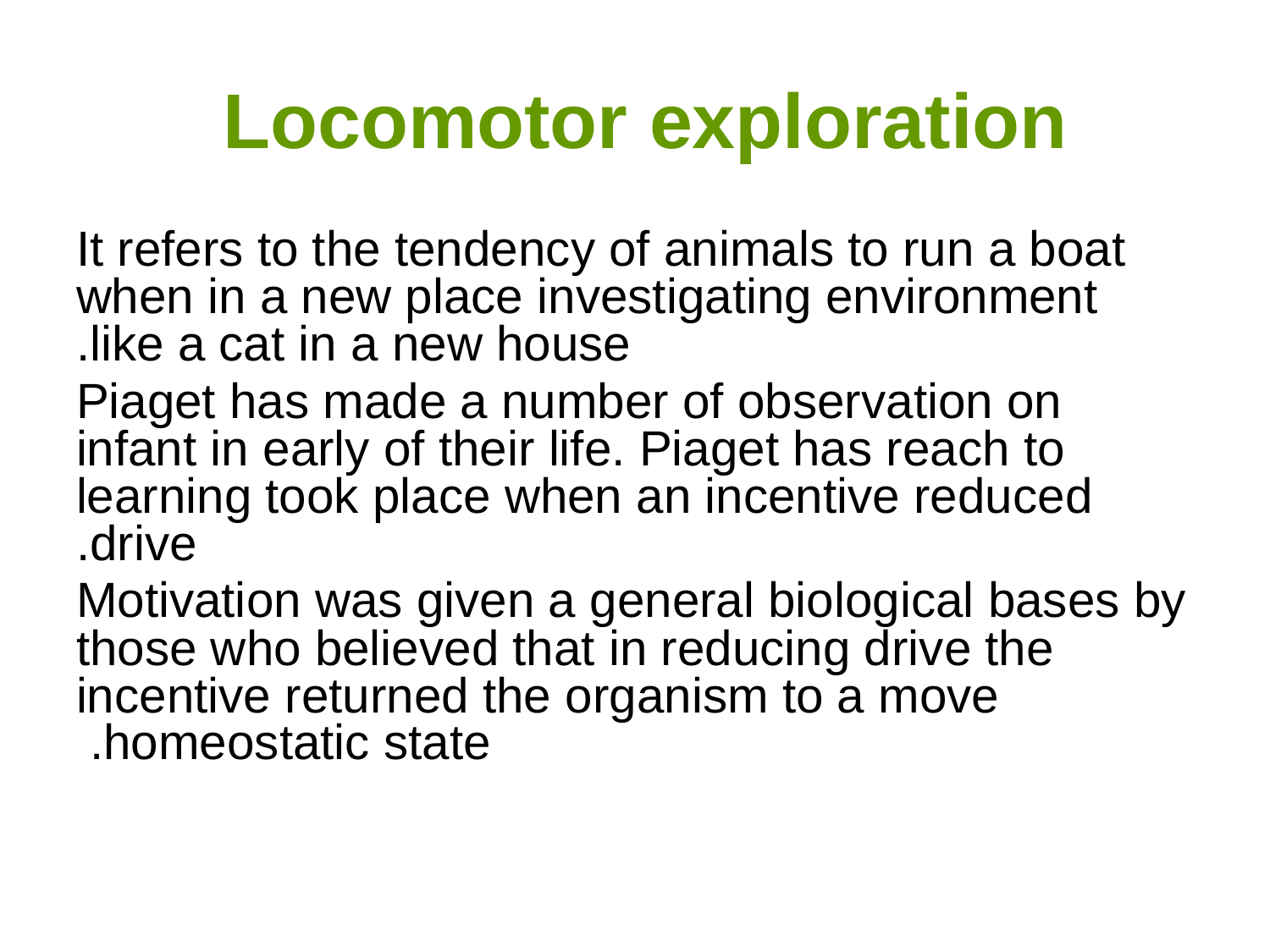

# Locomotor exploration
It refers to the tendency of animals to run a boat when in a new place investigating environment like a cat in a new house.
Piaget has made a number of observation on infant in early of their life. Piaget has reach to learning took place when an incentive reduced drive.
Motivation was given a general biological bases by those who believed that in reducing drive the incentive returned the organism to a move homeostatic state.